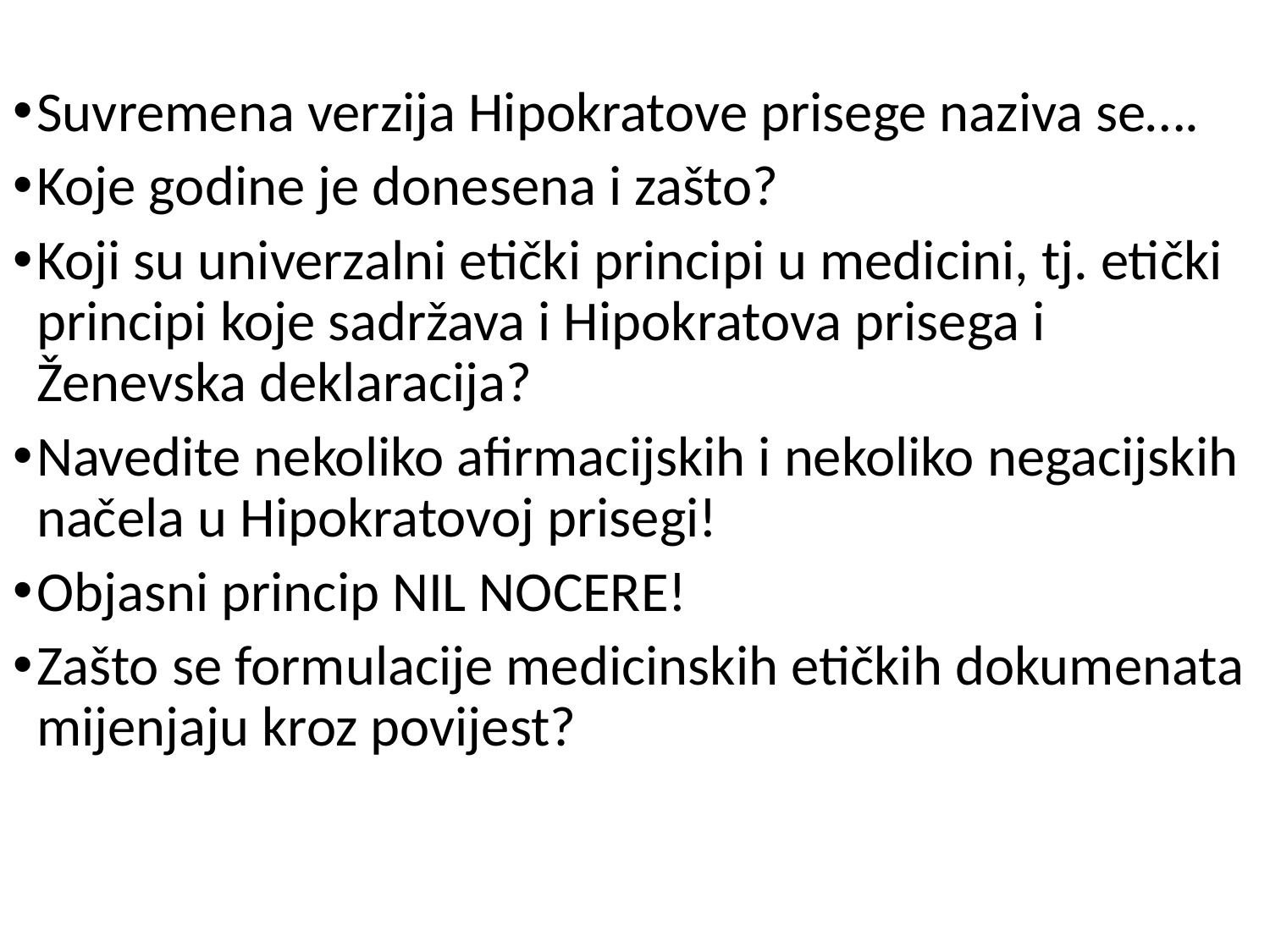

Suvremena verzija Hipokratove prisege naziva se….
Koje godine je donesena i zašto?
Koji su univerzalni etički principi u medicini, tj. etički principi koje sadržava i Hipokratova prisega i Ženevska deklaracija?
Navedite nekoliko afirmacijskih i nekoliko negacijskih načela u Hipokratovoj prisegi!
Objasni princip NIL NOCERE!
Zašto se formulacije medicinskih etičkih dokumenata mijenjaju kroz povijest?